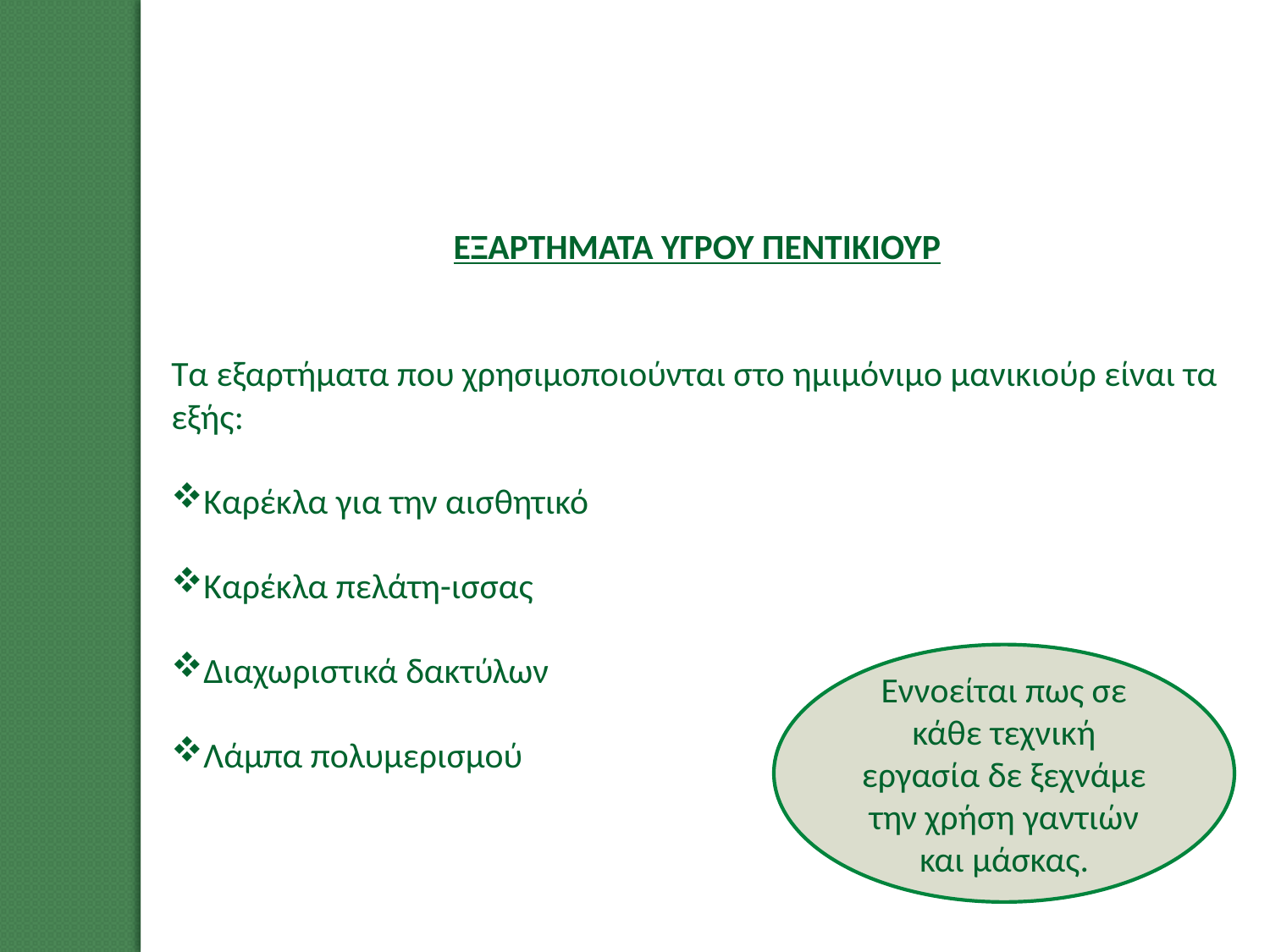

ΕΞΑΡΤΗΜΑΤΑ ΥΓΡΟΥ ΠΕΝΤΙΚΙΟΥΡ

Τα εξαρτήματα που χρησιμοποιούνται στο ημιμόνιμο μανικιούρ είναι τα εξής:

Καρέκλα για την αισθητικό

Καρέκλα πελάτη-ισσας

Διαχωριστικά δακτύλων

Λάμπα πολυμερισμού
Εννοείται πως σε κάθε τεχνική εργασία δε ξεχνάμε την χρήση γαντιών και μάσκας.